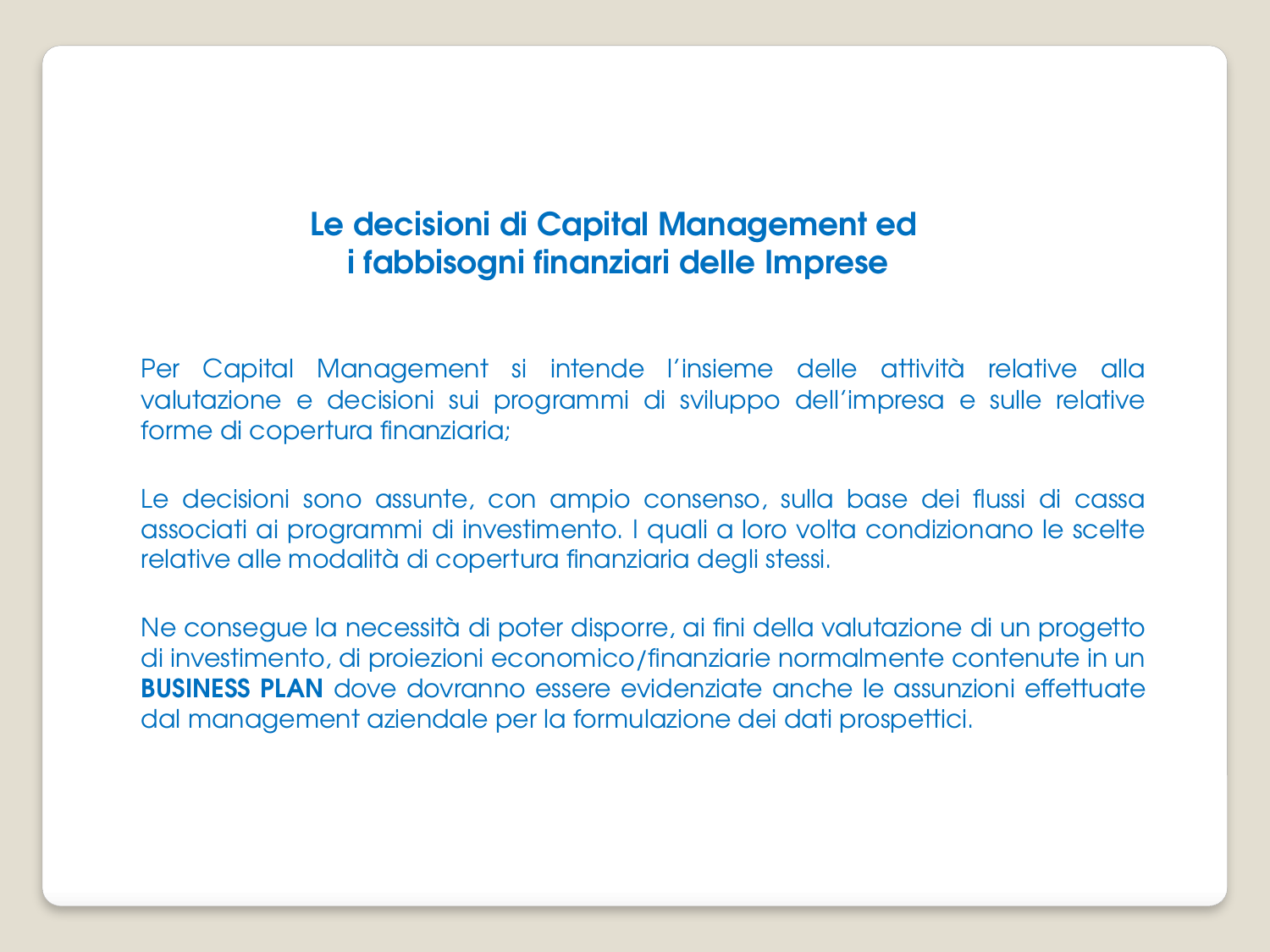

Le decisioni di Capital Management ed
i fabbisogni finanziari delle Imprese

	Per Capital Management si intende l’insieme delle attività relative alla valutazione e decisioni sui programmi di sviluppo dell’impresa e sulle relative forme di copertura finanziaria;

	Le decisioni sono assunte, con ampio consenso, sulla base dei flussi di cassa associati ai programmi di investimento. I quali a loro volta condizionano le scelte relative alle modalità di copertura finanziaria degli stessi.

	Ne consegue la necessità di poter disporre, ai fini della valutazione di un progetto di investimento, di proiezioni economico/finanziarie normalmente contenute in un BUSINESS PLAN dove dovranno essere evidenziate anche le assunzioni effettuate dal management aziendale per la formulazione dei dati prospettici.